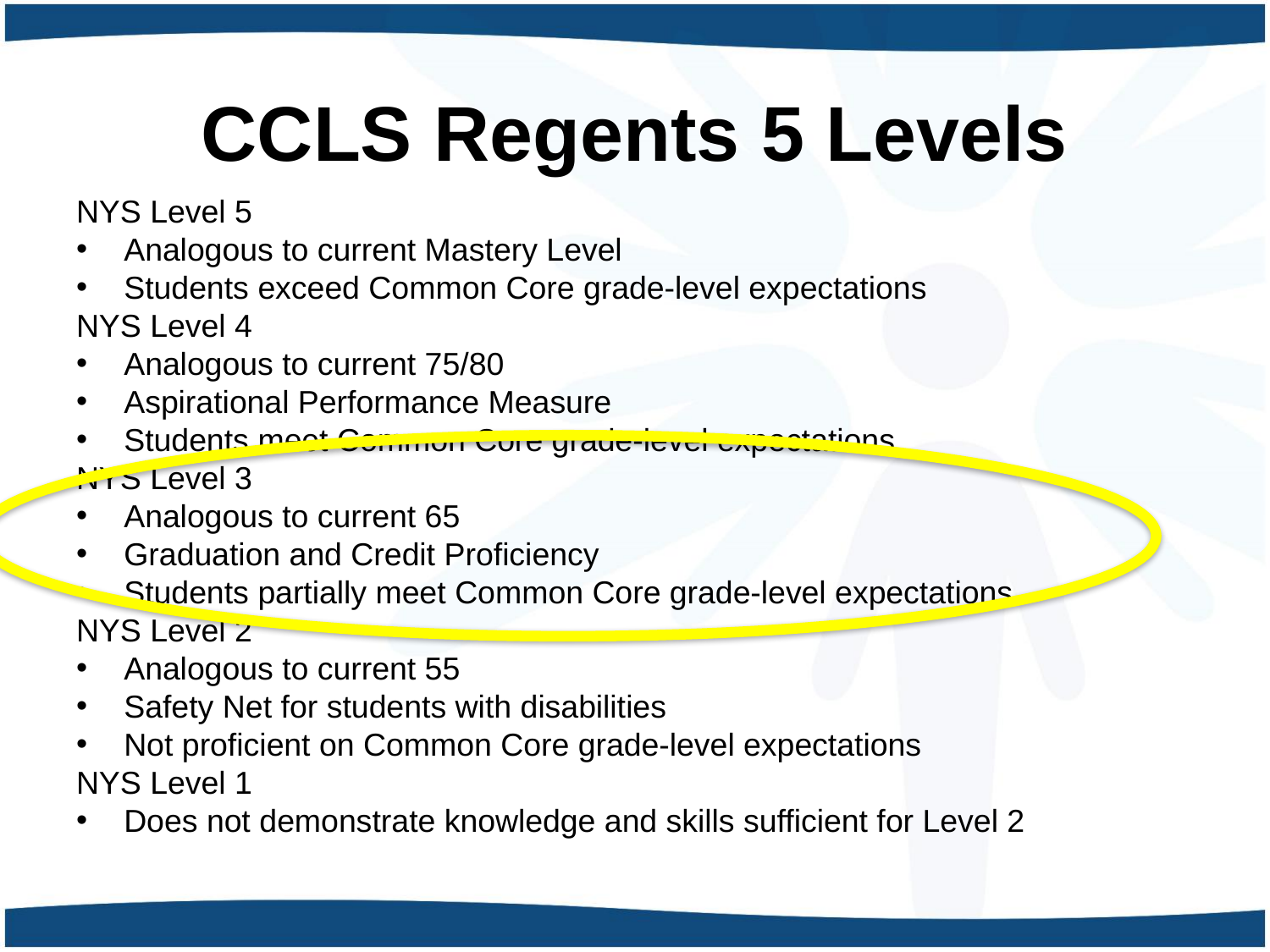

# CCLS Regents 5 Levels
NYS Level 5
Analogous to current Mastery Level
Students exceed Common Core grade-level expectations
NYS Level 4
Analogous to current 75/80
Aspirational Performance Measure
Students meet Common Core grade-level expectations
NYS Level 3
Analogous to current 65
Graduation and Credit Proficiency
Students partially meet Common Core grade-level expectations
NYS Level 2
Analogous to current 55
Safety Net for students with disabilities
Not proficient on Common Core grade-level expectations
NYS Level 1
Does not demonstrate knowledge and skills sufficient for Level 2